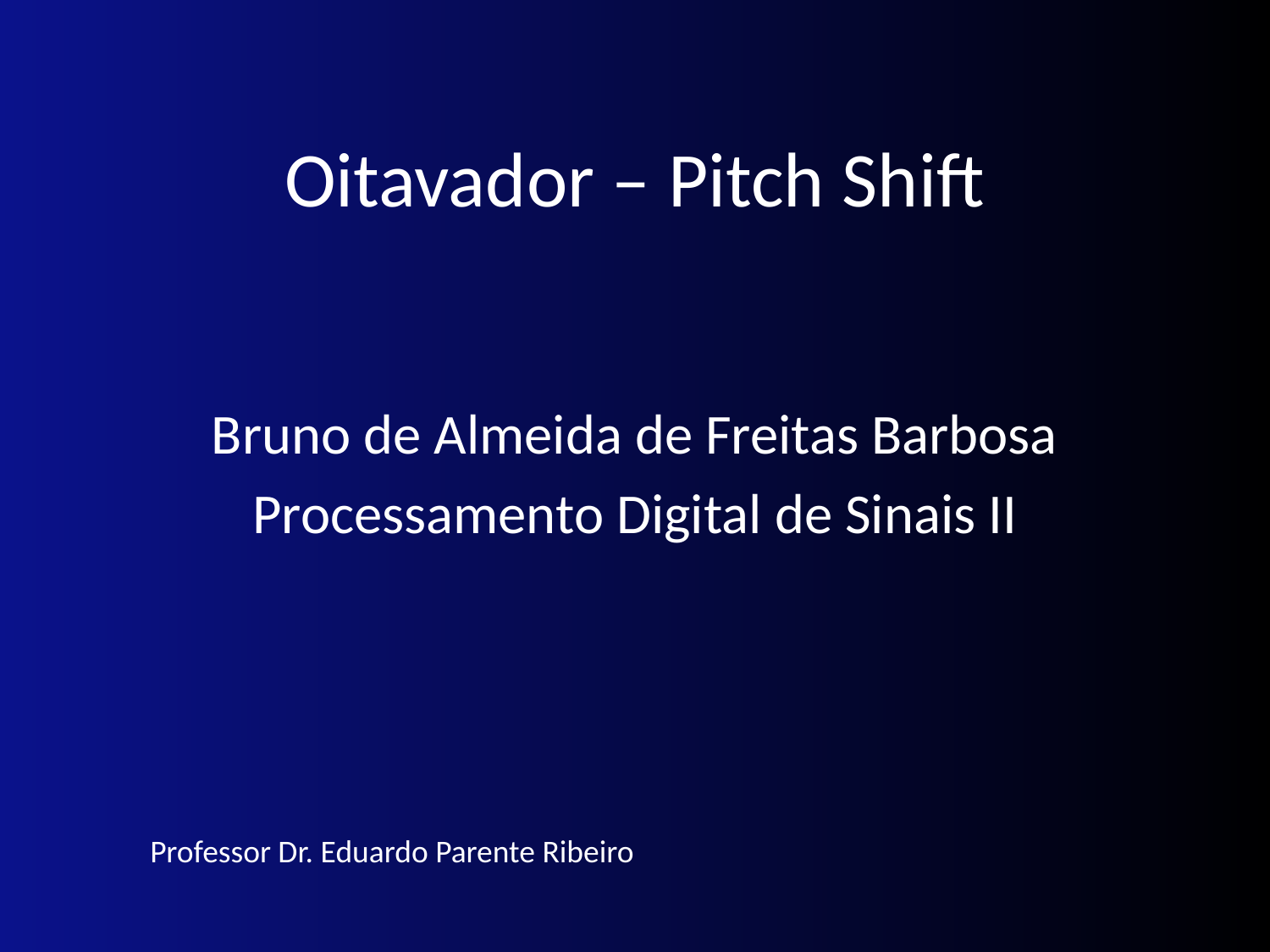

# Oitavador – Pitch Shift
Bruno de Almeida de Freitas Barbosa
Processamento Digital de Sinais II

Professor Dr. Eduardo Parente Ribeiro